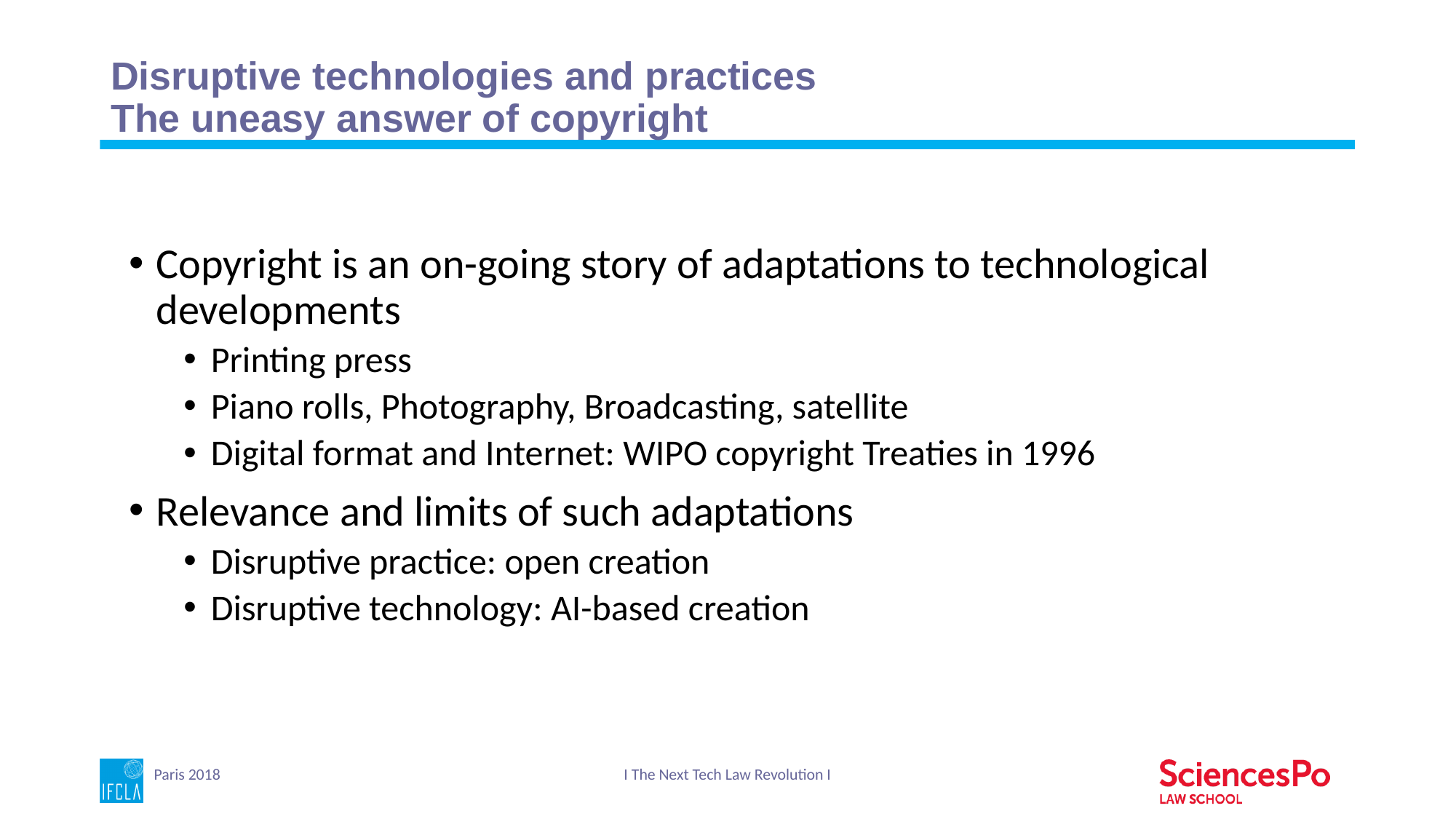

# Disruptive technologies and practices The uneasy answer of copyright
Copyright is an on-going story of adaptations to technological developments
Printing press
Piano rolls, Photography, Broadcasting, satellite
Digital format and Internet: WIPO copyright Treaties in 1996
Relevance and limits of such adaptations
Disruptive practice: open creation
Disruptive technology: AI-based creation

Paris 2018
I The Next Tech Law Revolution I